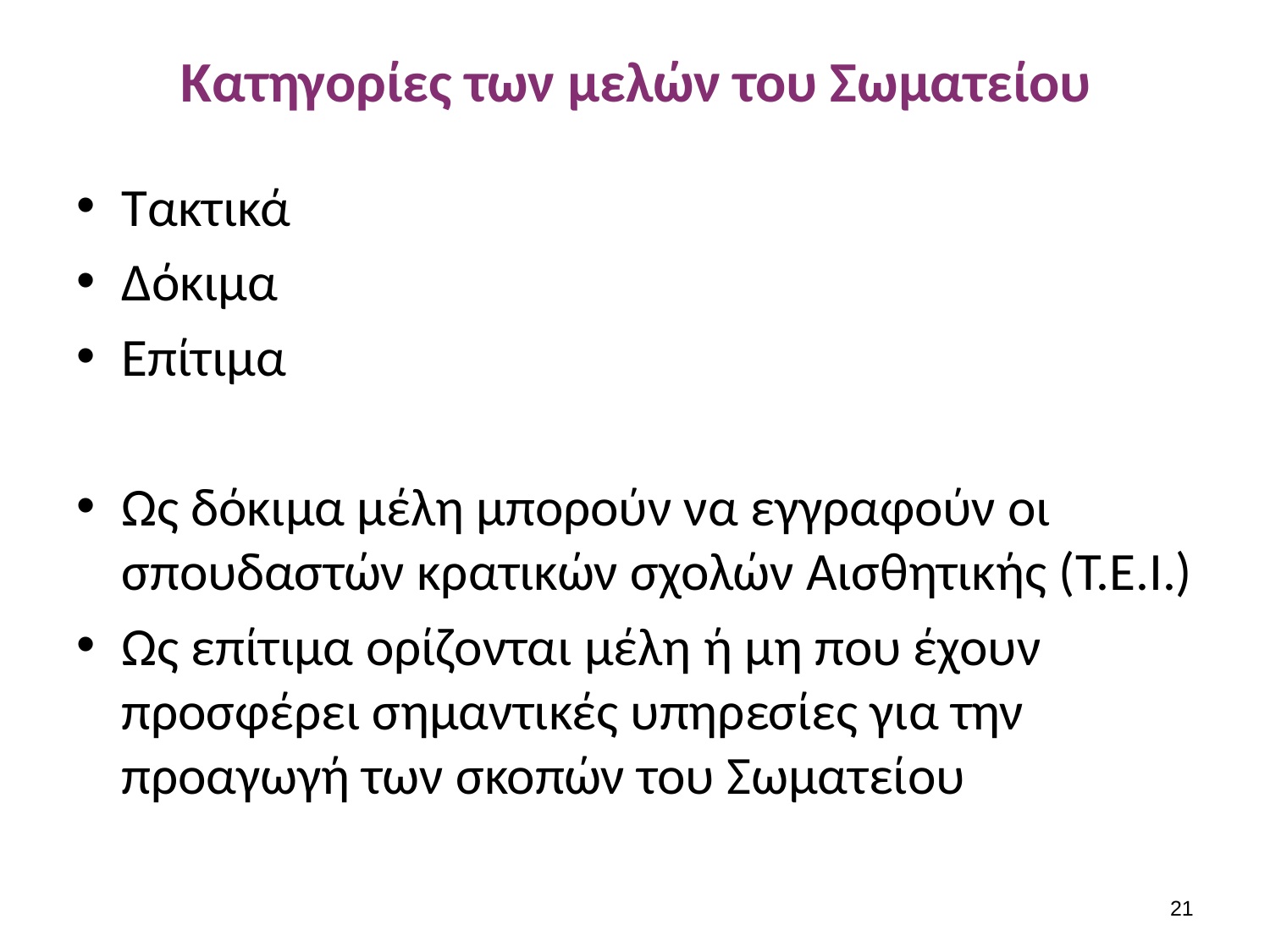

# Κατηγορίες των μελών του Σωματείου
Τακτικά
Δόκιμα
Επίτιμα

Ως δόκιμα μέλη μπορούν να εγγραφούν οι σπουδαστών κρατικών σχολών Αισθητικής (Τ.Ε.Ι.)
Ως επίτιμα ορίζονται μέλη ή μη που έχουν προσφέρει σημαντικές υπηρεσίες για την προαγωγή των σκοπών του Σωματείου
21